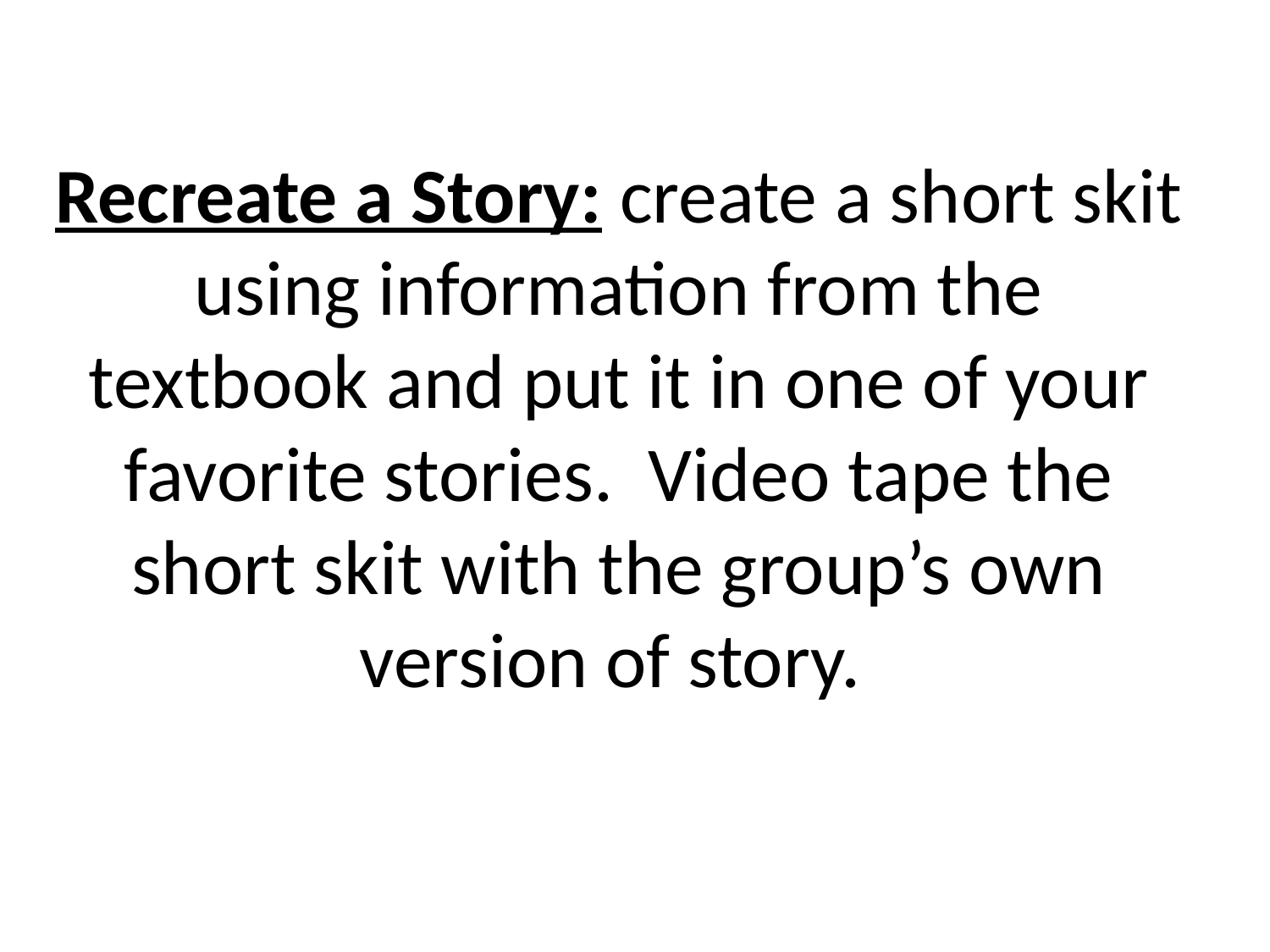

# Recreate a Story: create a short skit using information from the textbook and put it in one of your favorite stories.  Video tape the short skit with the group’s own version of story.